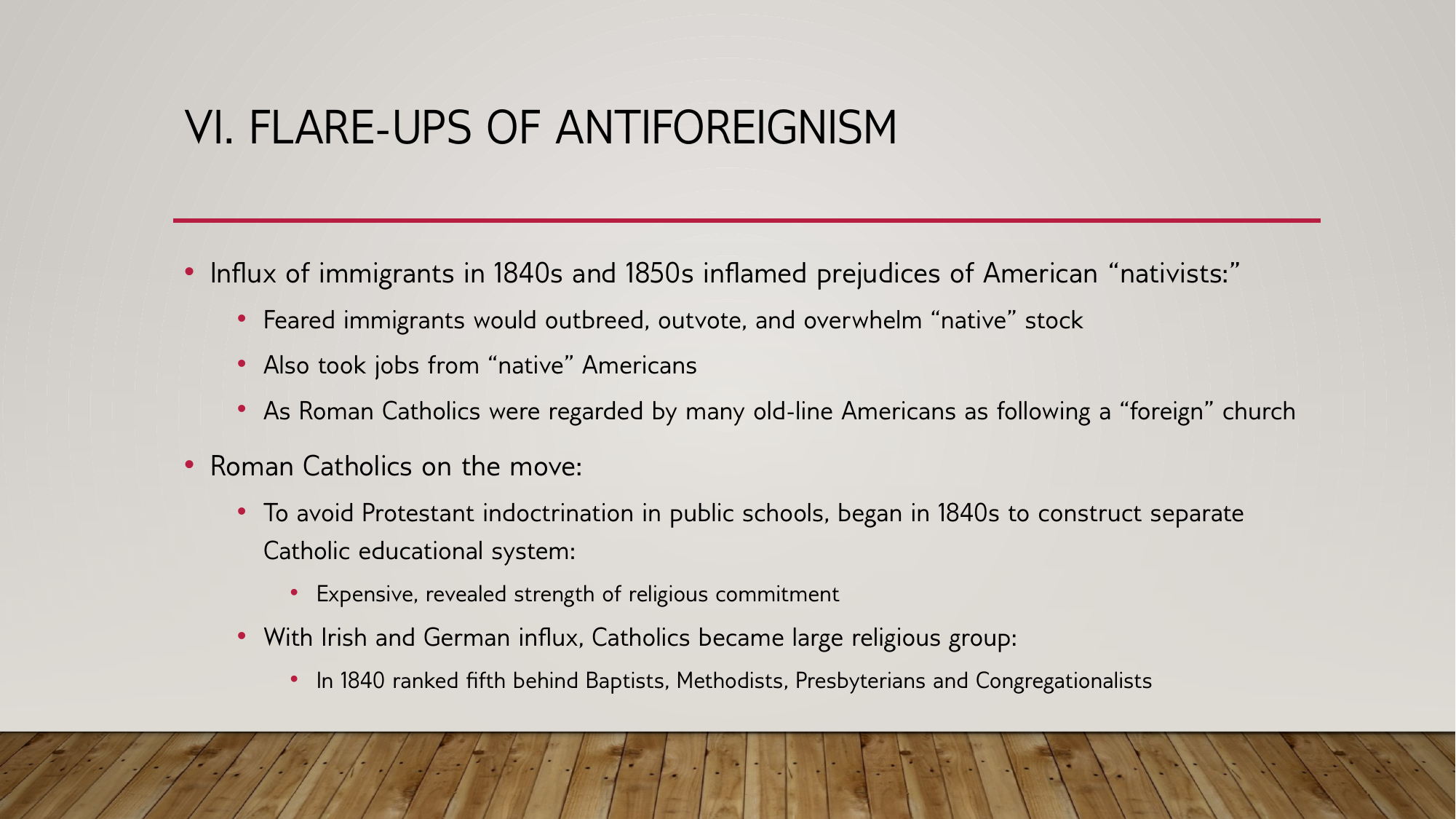

# VI. Flare-ups of Antiforeignism
Influx of immigrants in 1840s and 1850s inflamed prejudices of American “nativists:”
Feared immigrants would outbreed, outvote, and overwhelm “native” stock
Also took jobs from “native” Americans
As Roman Catholics were regarded by many old-line Americans as following a “foreign” church
Roman Catholics on the move:
To avoid Protestant indoctrination in public schools, began in 1840s to construct separate Catholic educational system:
Expensive, revealed strength of religious commitment
With Irish and German influx, Catholics became large religious group:
In 1840 ranked fifth behind Baptists, Methodists, Presbyterians and Congregationalists